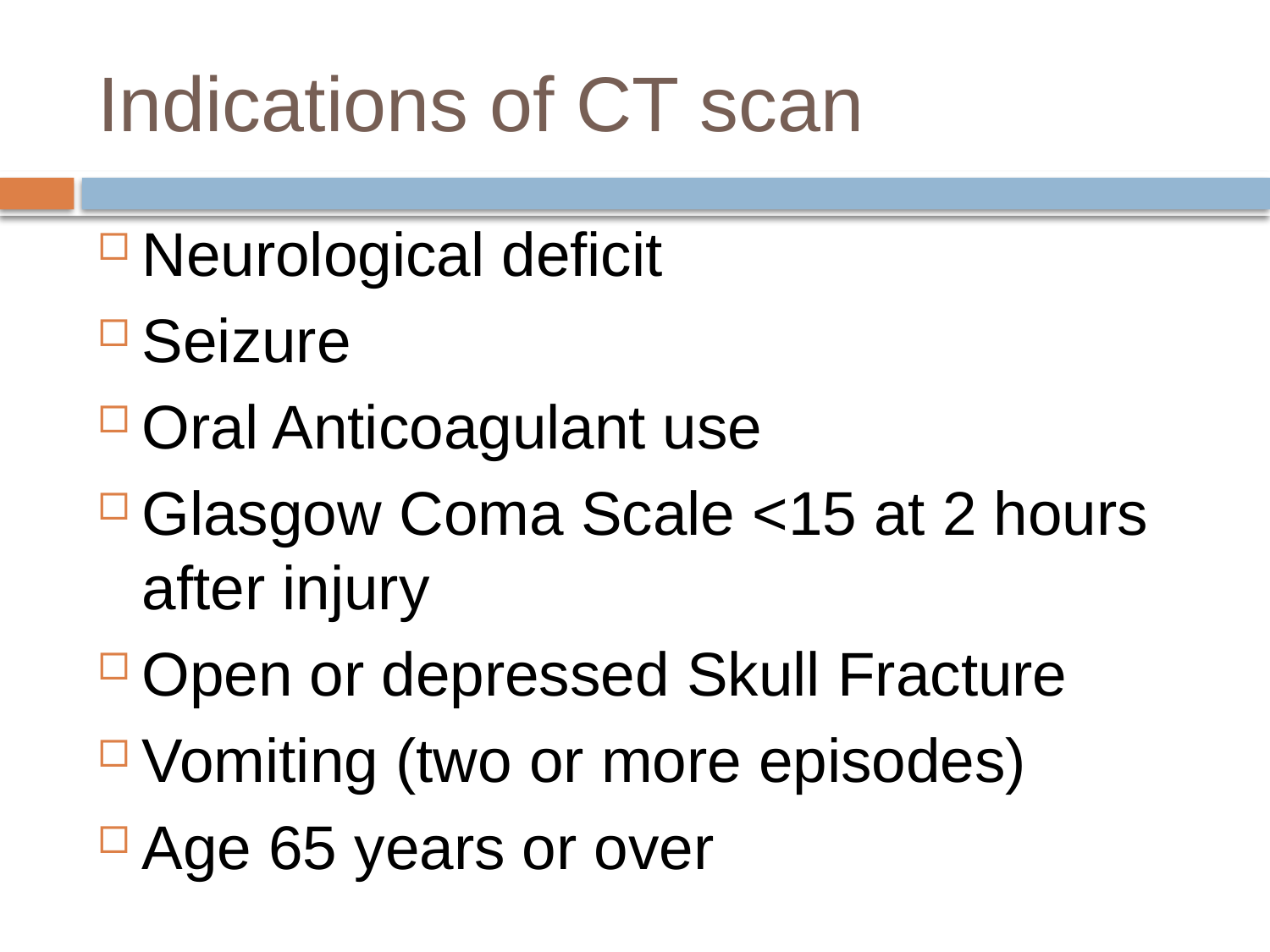

# Indications of CT scan
Neurological deficit
Seizure
Oral Anticoagulant use
Glasgow Coma Scale <15 at 2 hours after injury
Open or depressed Skull Fracture
Vomiting (two or more episodes)
Age 65 years or over